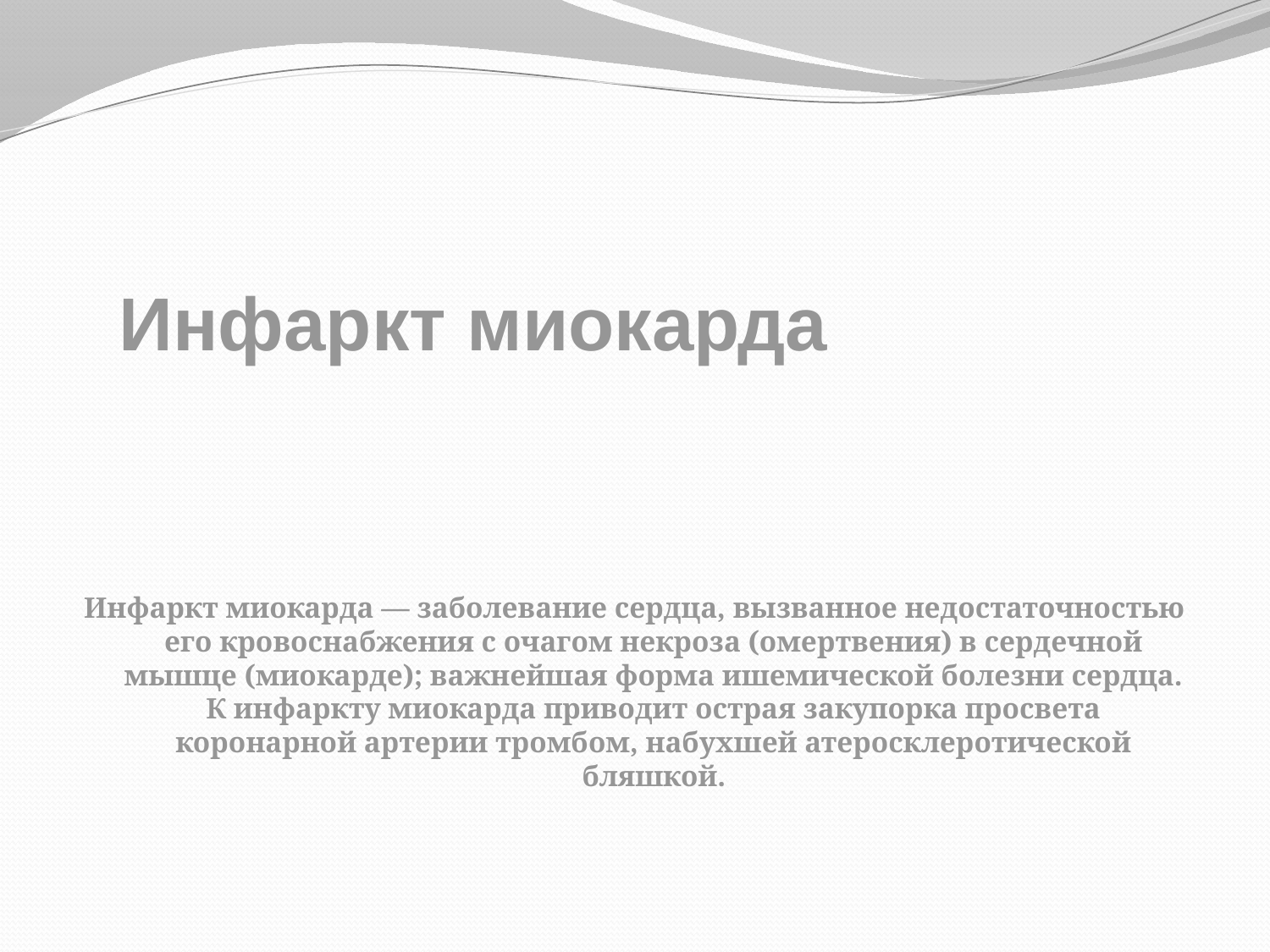

Инфаркт миокарда — заболевание сердца, вызванное недостаточностью его кровоснабжения с очагом некроза (омертвения) в сердечной мышце (миокарде); важнейшая форма ишемической болезни сердца. К инфаркту миокарда приводит острая закупорка просвета коронарной артерии тромбом, набухшей атеросклеротической бляшкой.
# Инфаркт миокарда